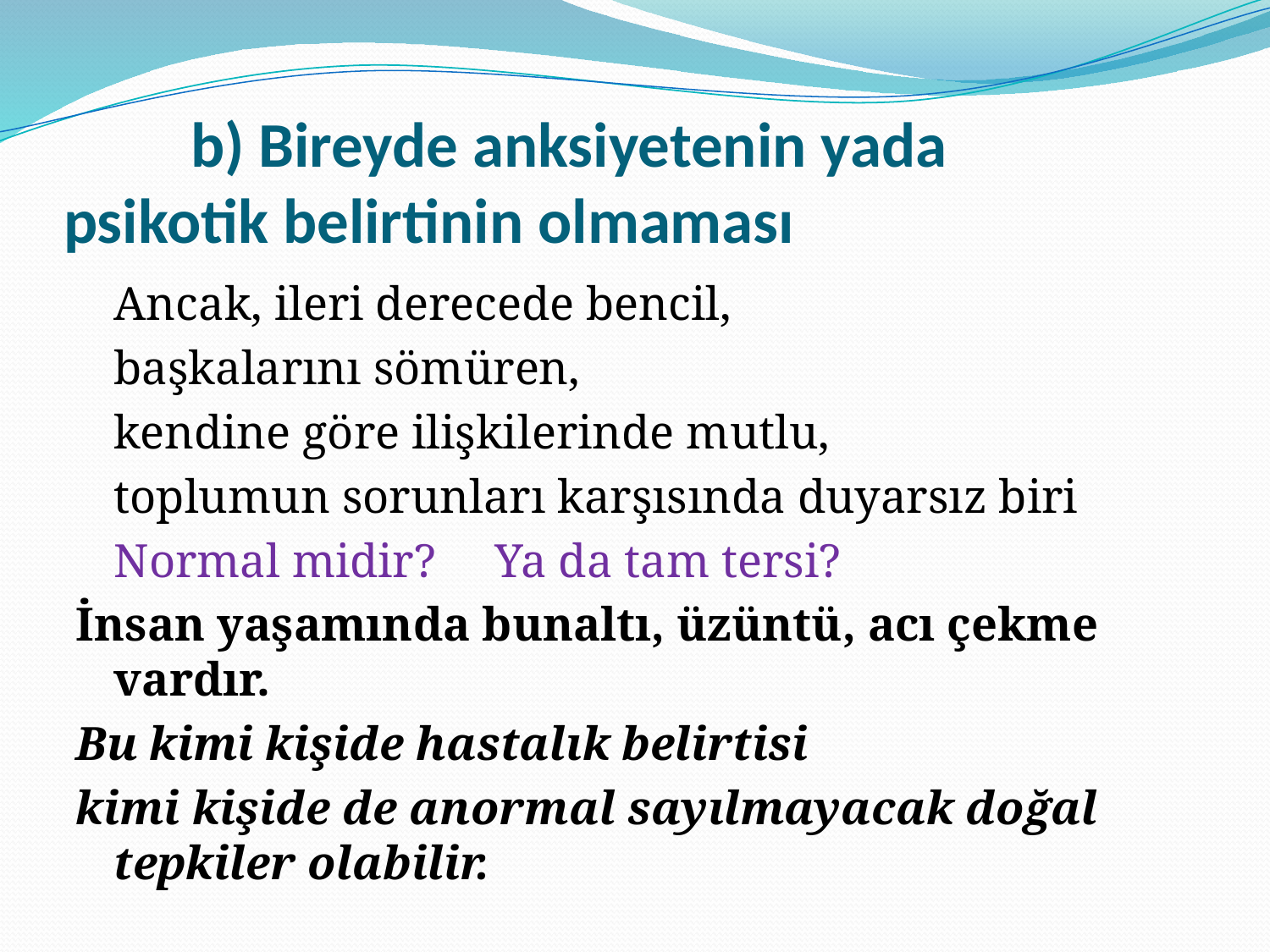

# b) Bireyde anksiyetenin yada psikotik belirtinin olmaması
	Ancak, ileri derecede bencil,
	başkalarını sömüren,
	kendine göre ilişkilerinde mutlu,
	toplumun sorunları karşısında duyarsız biri
	Normal midir?  	Ya da tam tersi?
İnsan yaşamında bunaltı, üzüntü, acı çekme vardır.
Bu kimi kişide hastalık belirtisi
kimi kişide de anormal sayılmayacak doğal tepkiler olabilir.